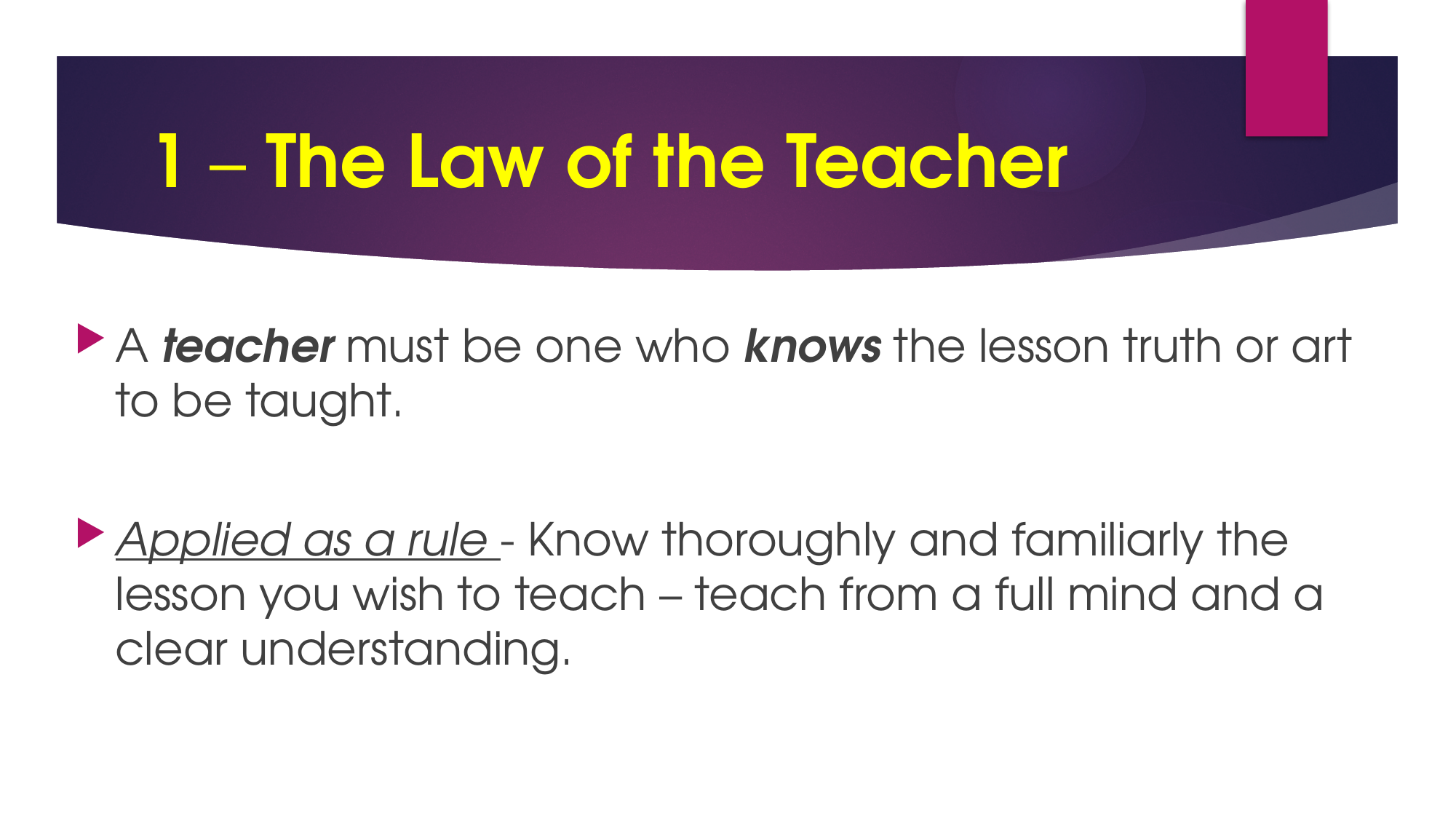

# 1 – The Law of the Teacher
A teacher must be one who knows the lesson truth or art to be taught.

Applied as a rule - Know thoroughly and familiarly the lesson you wish to teach – teach from a full mind and a clear understanding.